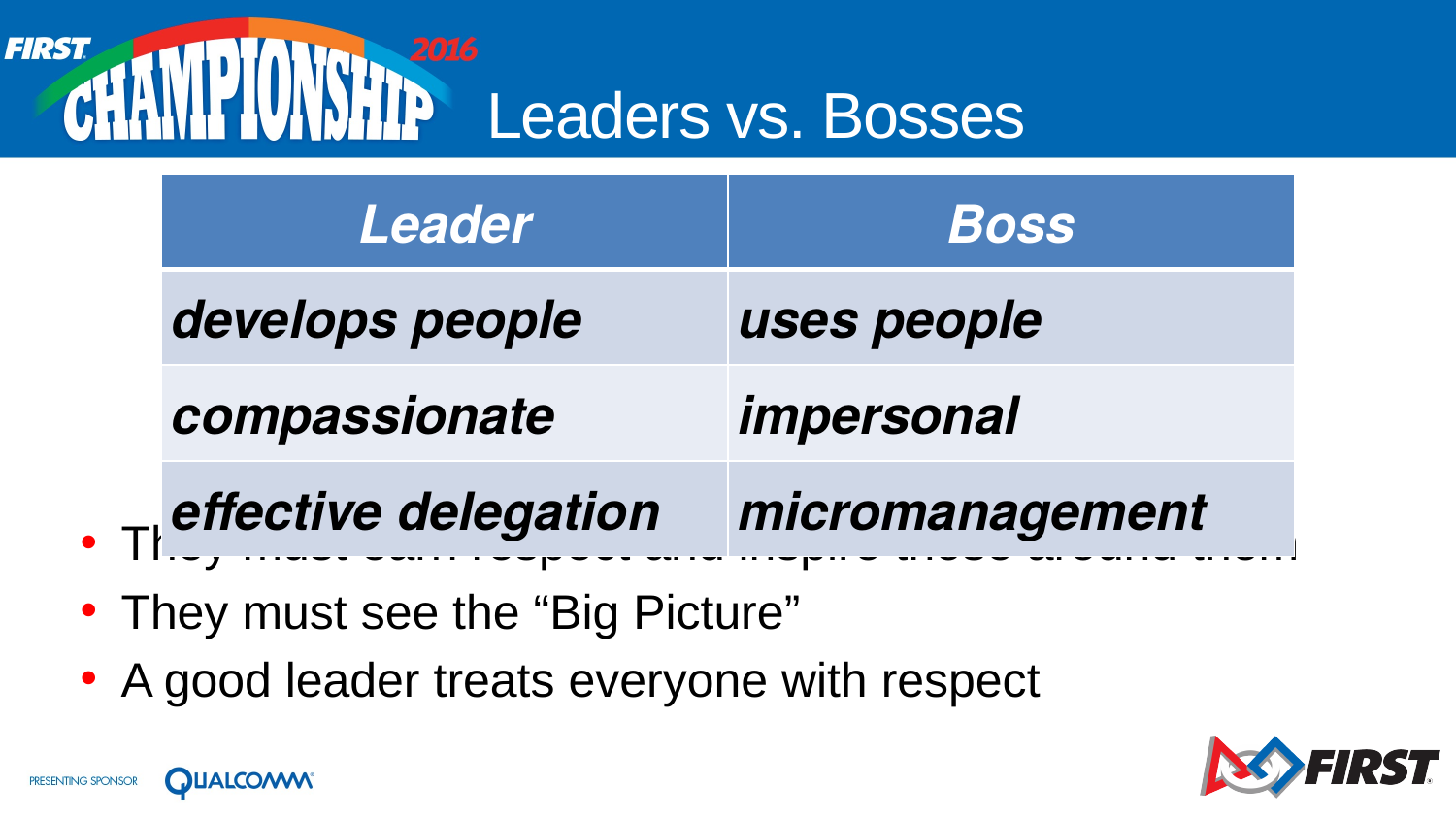

# Leaders vs. Bosses
| Leader | Boss |
| --- | --- |
| develops people | uses people |
| compassionate | impersonal |
| effective delegation | micromanagement |

They must earn respect and inspire those around them
They must see the “Big Picture”
A good leader treats everyone with respect